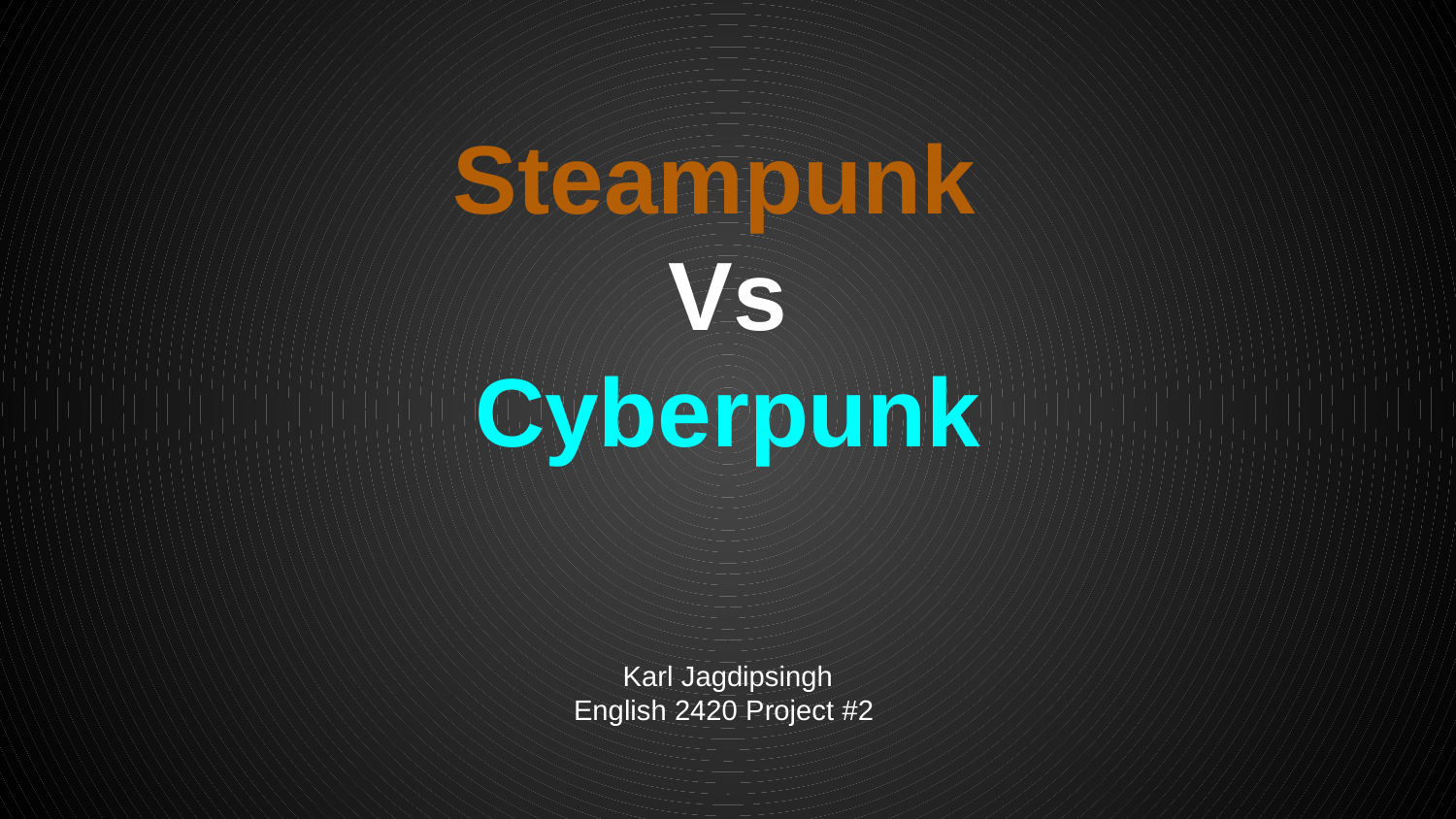

# Steampunk
Vs
Cyberpunk
Karl Jagdipsingh
English 2420 Project #2